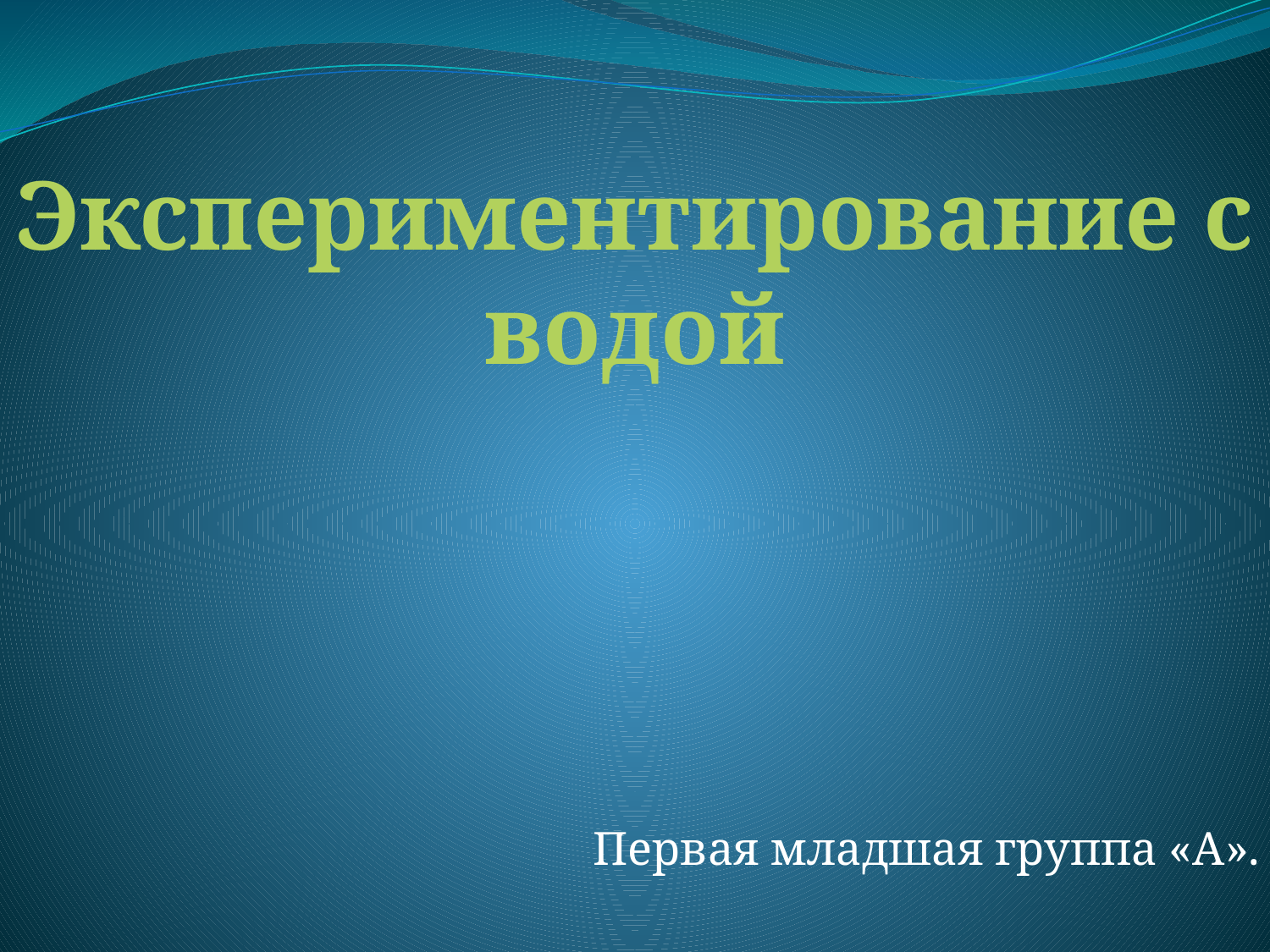

Экспериментирование с водой
#
Первая младшая группа «А».